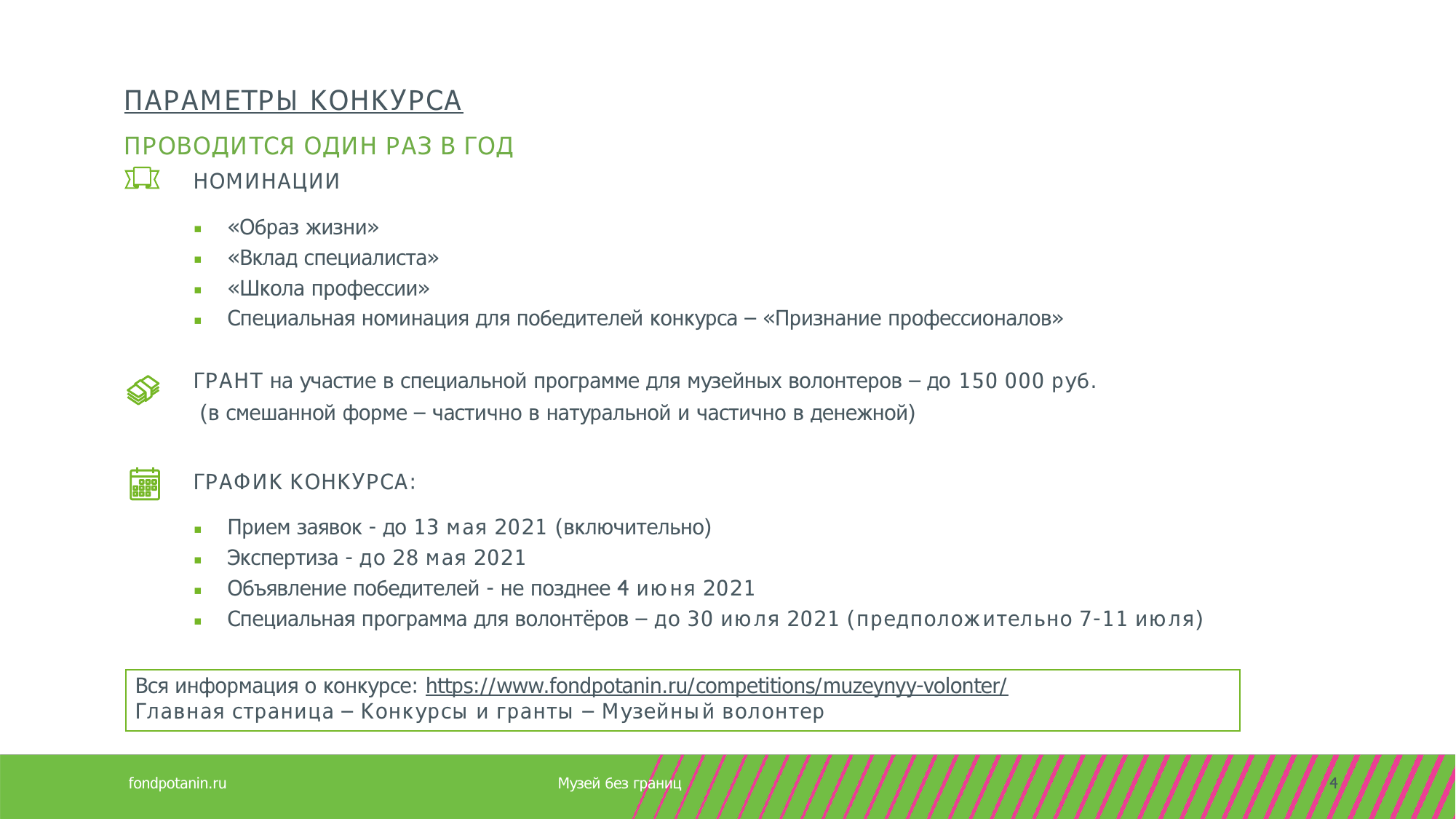

ПАРАМЕТРЫ КОНКУРСА
ПРОВОДИТСЯ ОДИН РАЗ В ГОД

НОМИНАЦИИ
«Образ жизни»
«Вклад специалиста»
«Школа профессии»
Специальная номинация для победителей конкурса – «Признание профессионалов»

ГРАНТ на участие в специальной программе для музейных волонтеров – до 150 000 руб.
 (в смешанной форме – частично в натуральной и частично в денежной)

ГРАФИК КОНКУРСА:
Прием заявок - до 13 мая 2021 (включительно)
Экспертиза - до 28 мая 2021
Объявление победителей - не позднее 4 июня 2021
Специальная программа для волонтёров – до 30 июля 2021 (предположительно 7-11 июля)

Вся информация о конкурсе: https://www.fondpotanin.ru/competitions/muzeynyy-volonter/
Главная страница – Конкурсы и гранты – Музейный волонтер